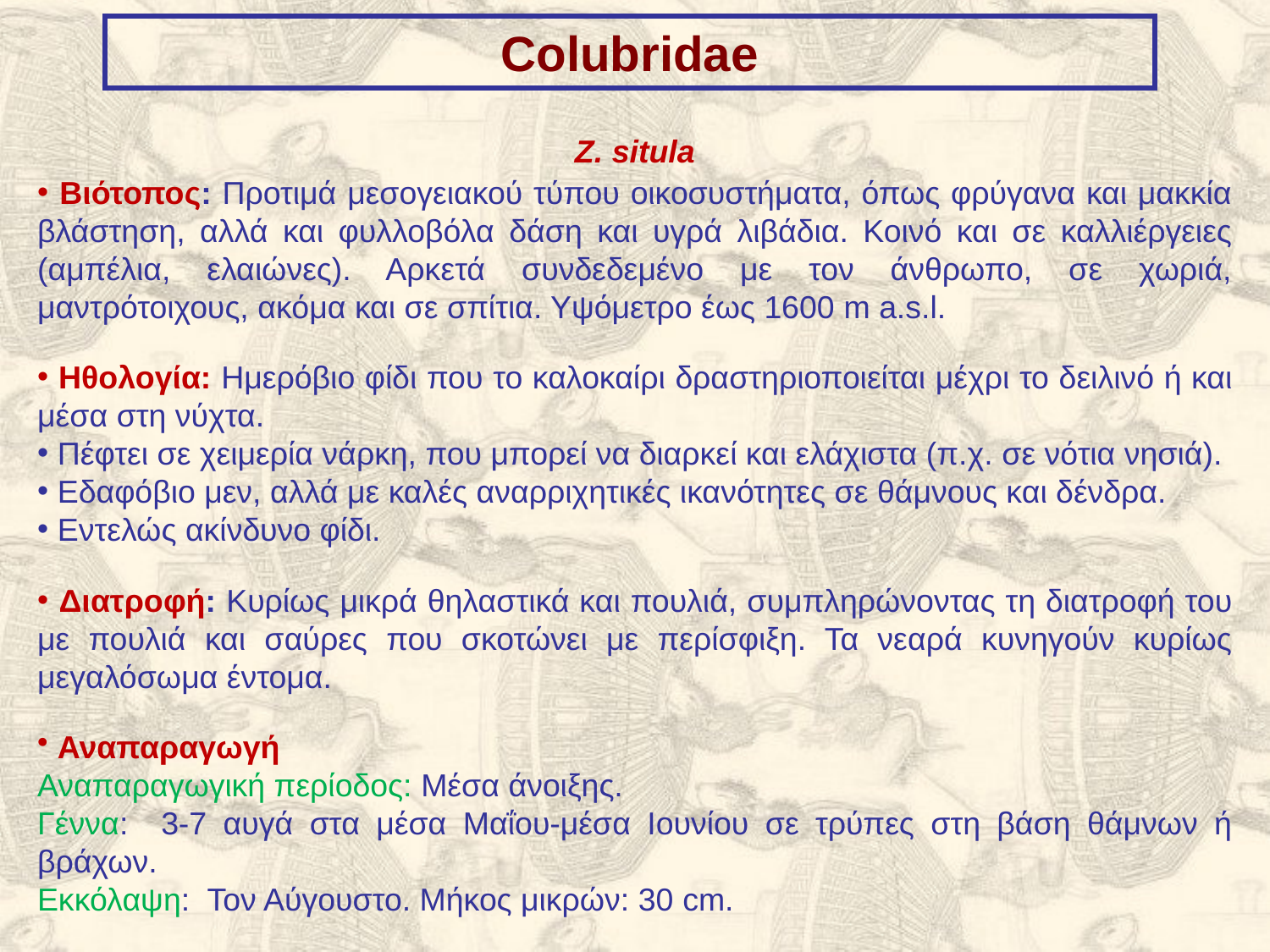

Colubridae
Ζ. situla
 Βιότοπος: Προτιμά μεσογειακού τύπου οικοσυστήματα, όπως φρύγανα και μακκία βλάστηση, αλλά και φυλλοβόλα δάση και υγρά λιβάδια. Κοινό και σε καλλιέργειες (αμπέλια, ελαιώνες). Αρκετά συνδεδεμένο με τον άνθρωπο, σε χωριά, μαντρότοιχους, ακόμα και σε σπίτια. Υψόμετρο έως 1600 m a.s.l.
 Ηθολογία: Ημερόβιο φίδι που το καλοκαίρι δραστηριοποιείται μέχρι το δειλινό ή και μέσα στη νύχτα.
 Πέφτει σε χειμερία νάρκη, που μπορεί να διαρκεί και ελάχιστα (π.χ. σε νότια νησιά).
 Εδαφόβιο μεν, αλλά με καλές αναρριχητικές ικανότητες σε θάμνους και δένδρα.
 Εντελώς ακίνδυνο φίδι.
 Διατροφή: Κυρίως μικρά θηλαστικά και πουλιά, συμπληρώνοντας τη διατροφή του με πουλιά και σαύρες που σκοτώνει με περίσφιξη. Τα νεαρά κυνηγούν κυρίως μεγαλόσωμα έντομα.
 Αναπαραγωγή
Αναπαραγωγική περίοδος: Μέσα άνοιξης.
Γέννα:  3-7 αυγά στα μέσα Μαΐου-μέσα Ιουνίου σε τρύπες στη βάση θάμνων ή βράχων.
Εκκόλαψη:  Τον Αύγουστο. Μήκος μικρών: 30 cm.